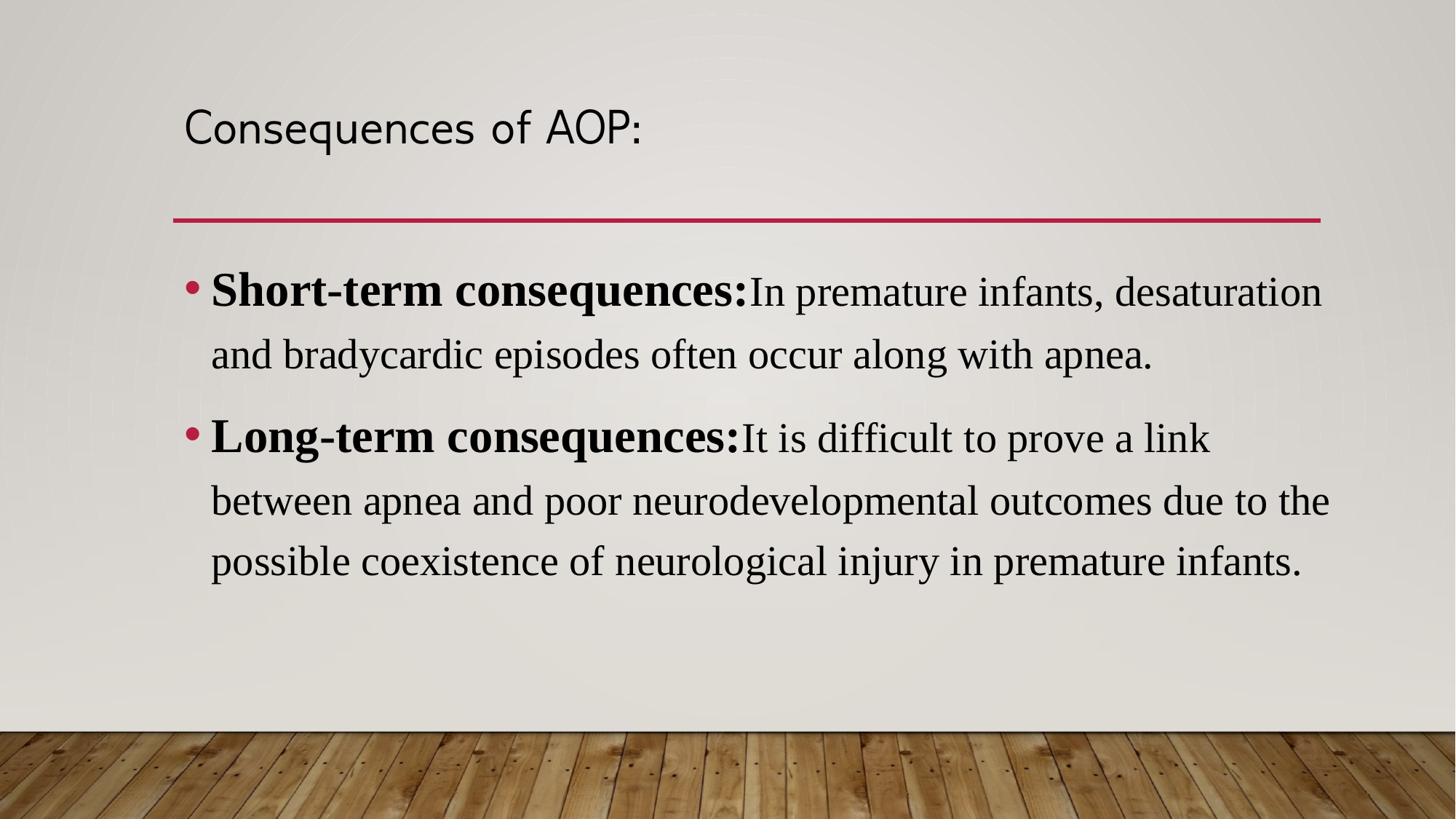

# Consequences of AOP:
Short-term consequences:In premature infants, desaturation and bradycardic episodes often occur along with apnea.
Long-term consequences:It is difficult to prove a link between apnea and poor neurodevelopmental outcomes due to the possible coexistence of neurological injury in premature infants.